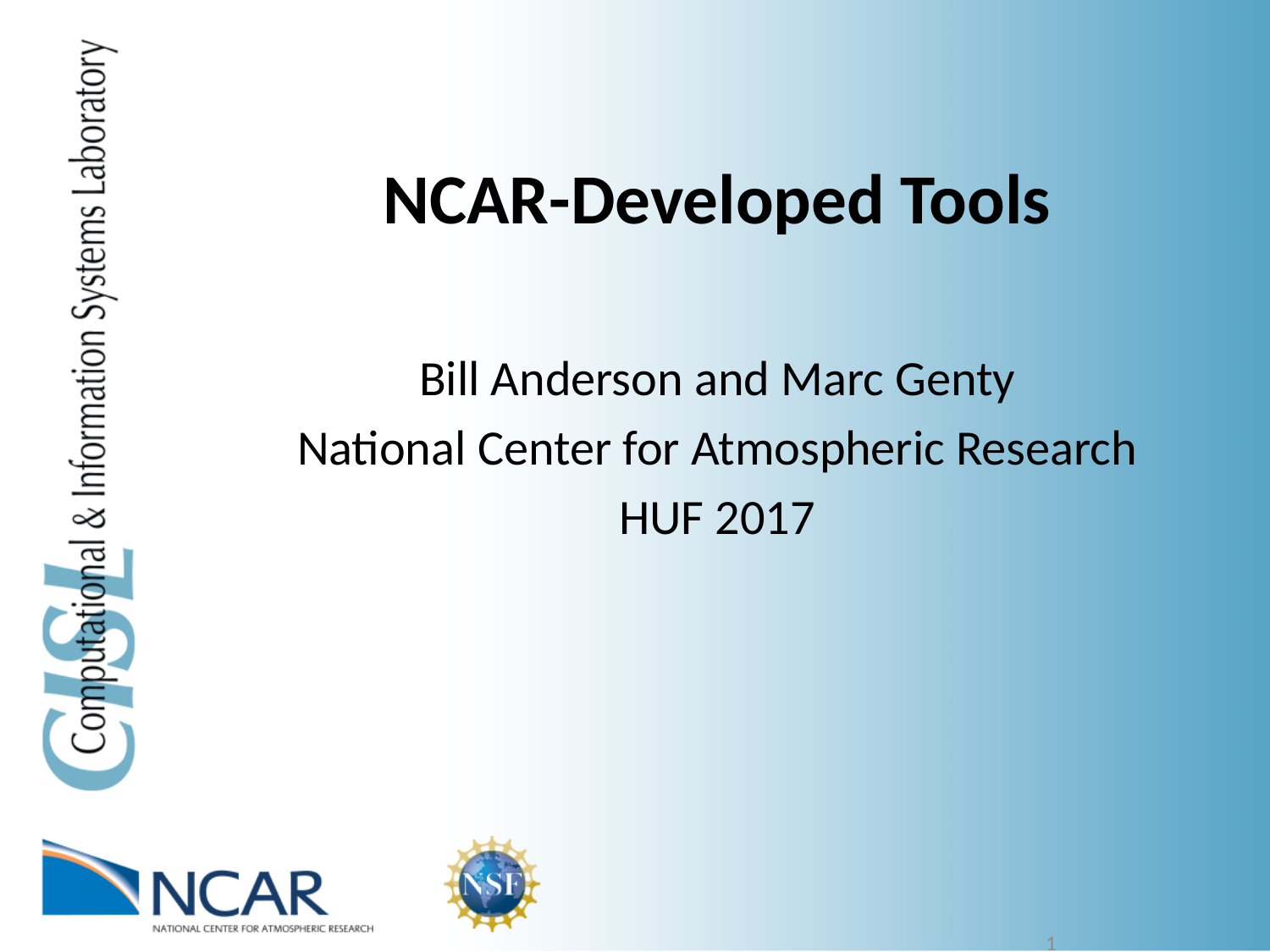

NCAR-Developed Tools

Bill Anderson and Marc Genty
National Center for Atmospheric Research
HUF 2017

1